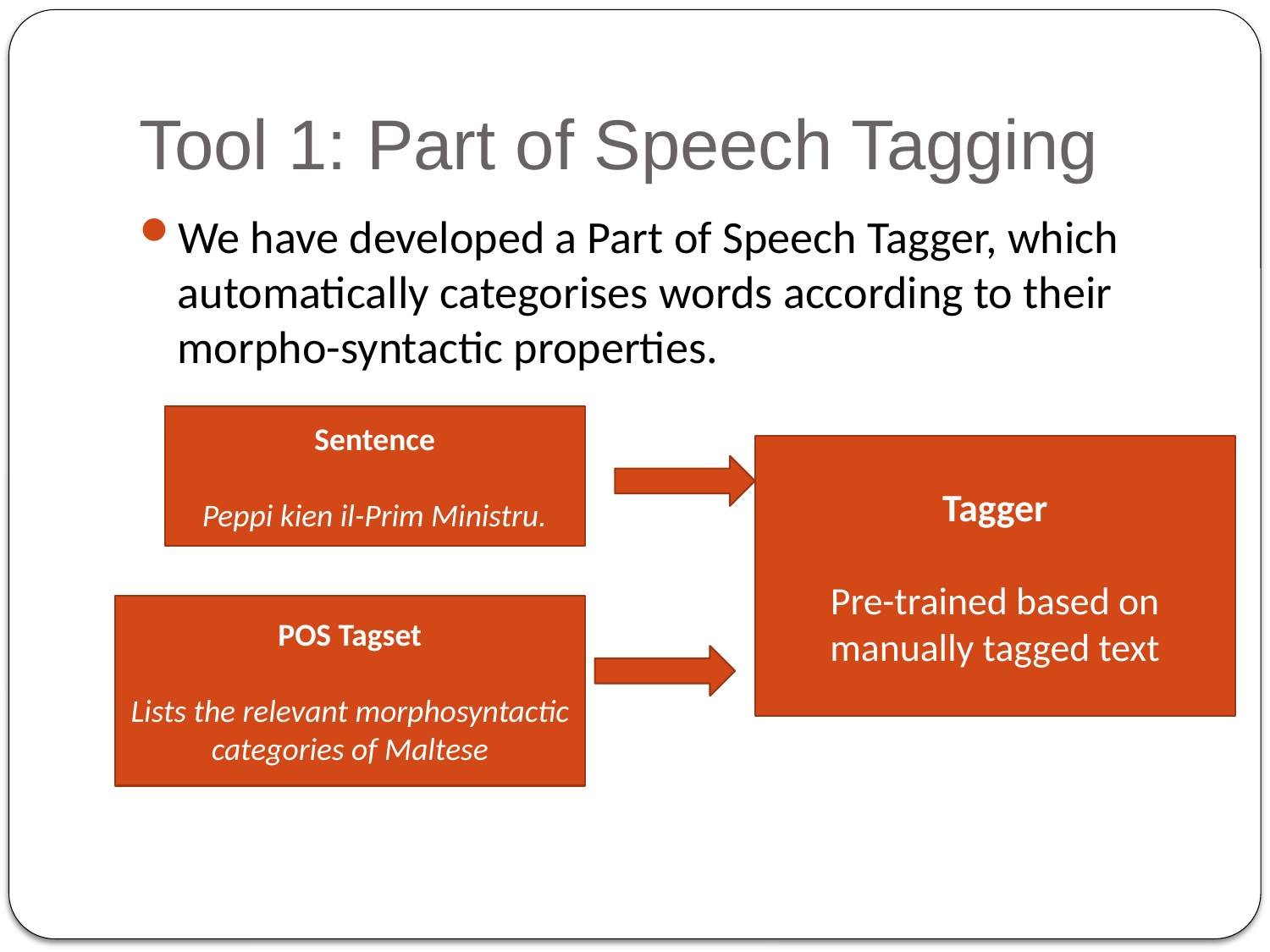

# Tool 1: Part of Speech Tagging
We have developed a Part of Speech Tagger, which automatically categorises words according to their morpho-syntactic properties.

Sentence

Peppi kien il-Prim Ministru.
Tagger

Pre-trained based on manually tagged text

POS Tagset

Lists the relevant morphosyntactic categories of Maltese